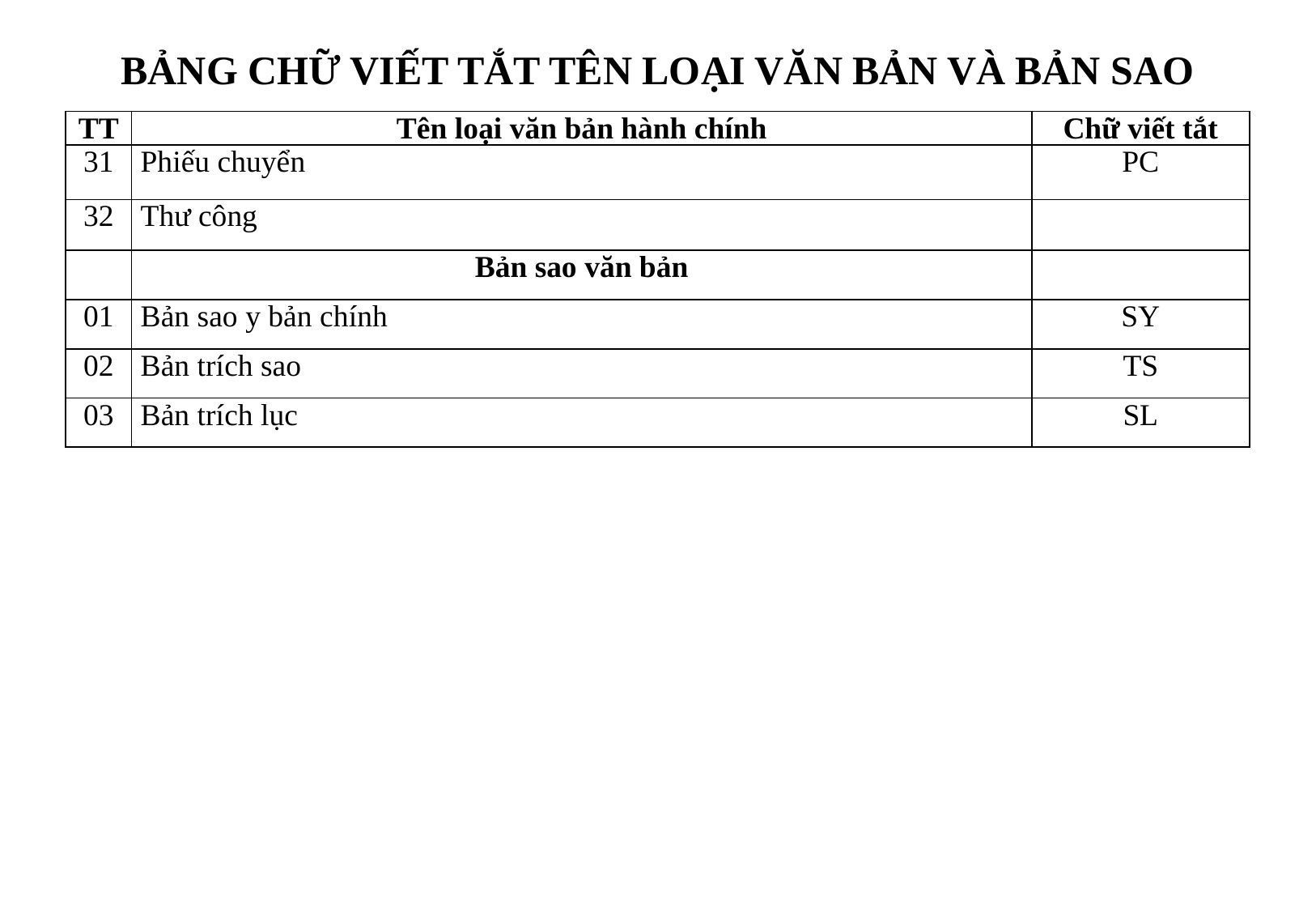

# BẢNG CHỮ VIẾT TẮT TÊN LOẠI VĂN BẢN VÀ BẢN SAO
| TT | Tên loại văn bản hành chính | Chữ viết tắt |
| --- | --- | --- |
| 31 | Phiếu chuyển | PC |
| 32 | Thư công |  |
|  | Bản sao văn bản |  |
| 01 | Bản sao y bản chính | SY |
| 02 | Bản trích sao | TS |
| 03 | Bản trích lục | SL |